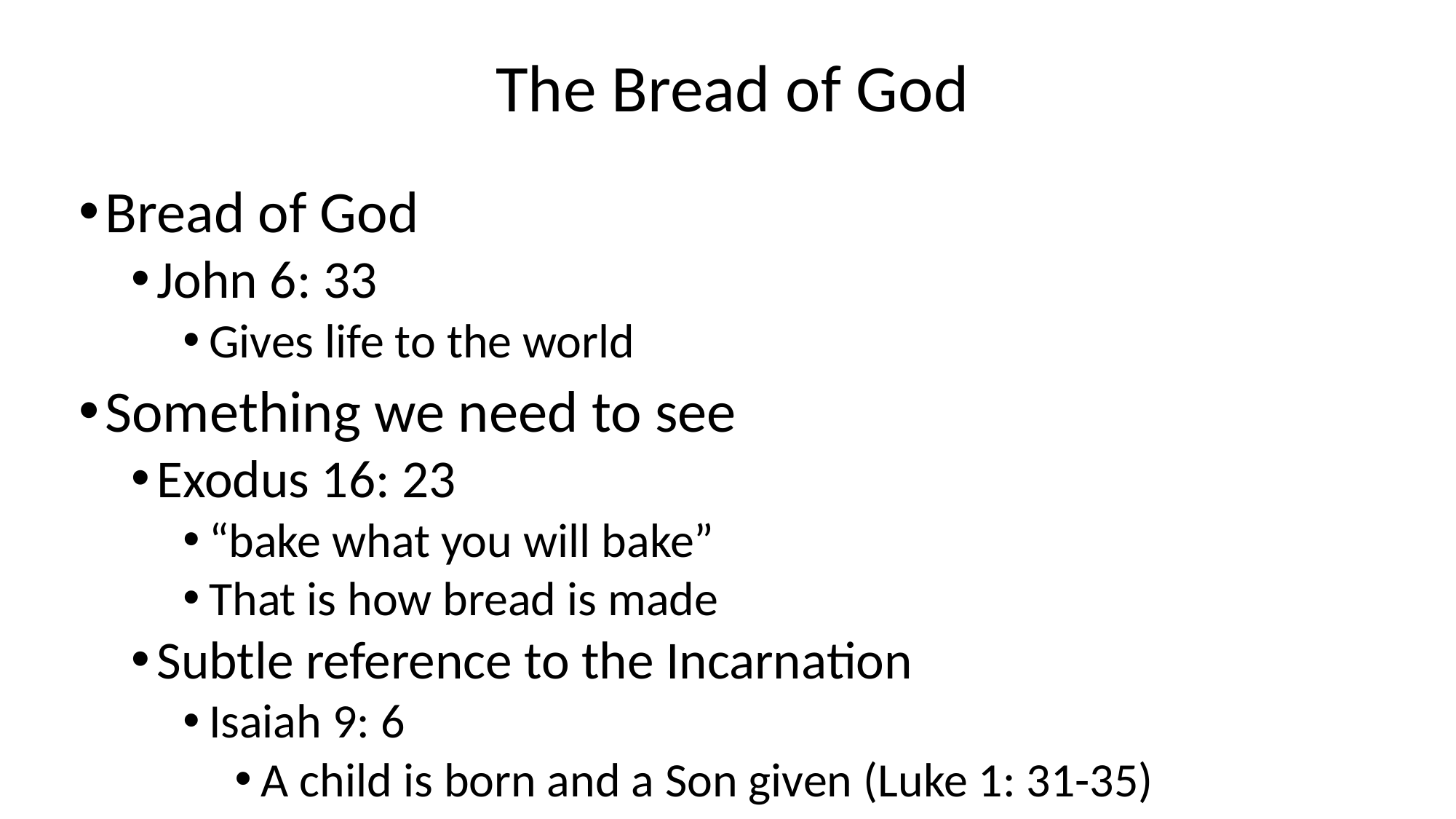

# The Bread of God
Bread of God
John 6: 33
Gives life to the world
Something we need to see
Exodus 16: 23
“bake what you will bake”
That is how bread is made
Subtle reference to the Incarnation
Isaiah 9: 6
A child is born and a Son given (Luke 1: 31-35)